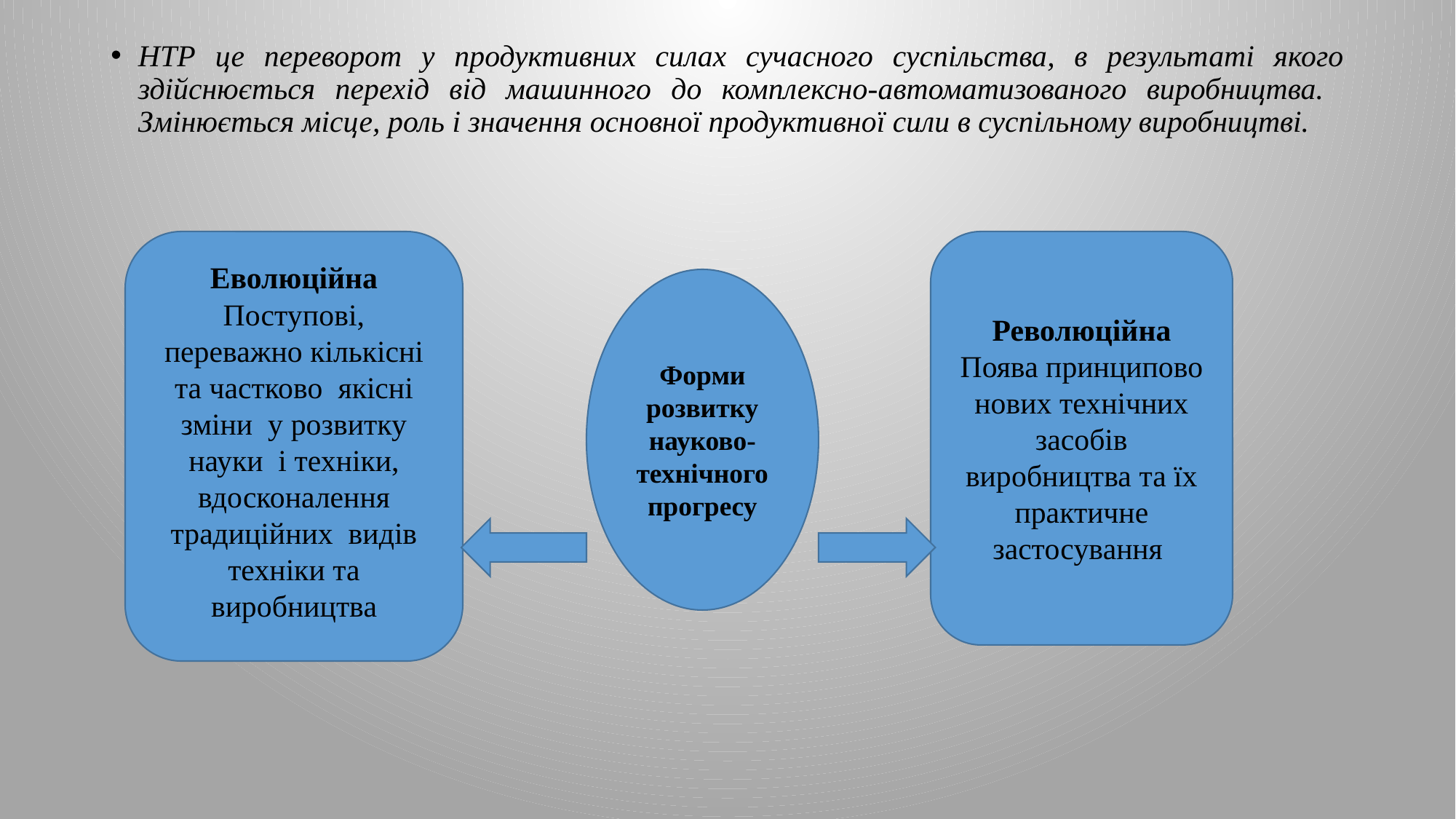

НТР це переворот у продуктивних силах сучасного суспільства, в результаті якого здійснюється перехід від машинного до комплексно-автоматизованого виробництва.  Змінюється місце, роль і значення основної продуктивної сили в суспільному виробництві.
#

Еволюційна
Поступові, переважно кількісні та частково  якісні зміни  у розвитку науки  і техніки, вдосконалення традиційних  видів техніки та виробництва

Революційна
Поява принципово нових технічних засобів виробництва та їх практичне застосування
Форми розвитку науково-технічного прогресу